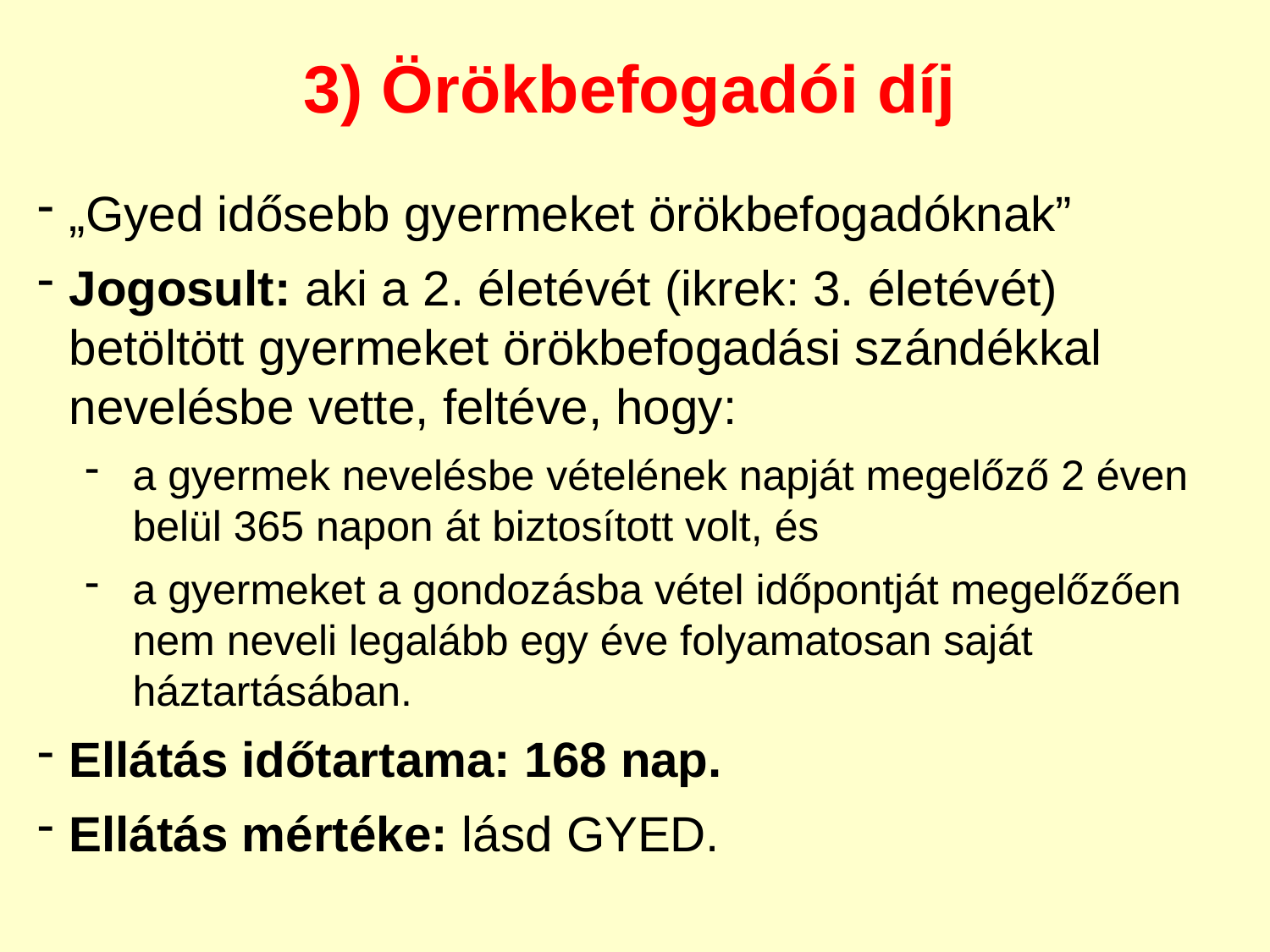

3) Örökbefogadói díj
„Gyed idősebb gyermeket örökbefogadóknak”
Jogosult: aki a 2. életévét (ikrek: 3. életévét) betöltött gyermeket örökbefogadási szándékkal nevelésbe vette, feltéve, hogy:
a gyermek nevelésbe vételének napját megelőző 2 éven belül 365 napon át biztosított volt, és
a gyermeket a gondozásba vétel időpontját megelőzően nem neveli legalább egy éve folyamatosan saját háztartásában.
Ellátás időtartama: 168 nap.
Ellátás mértéke: lásd GYED.